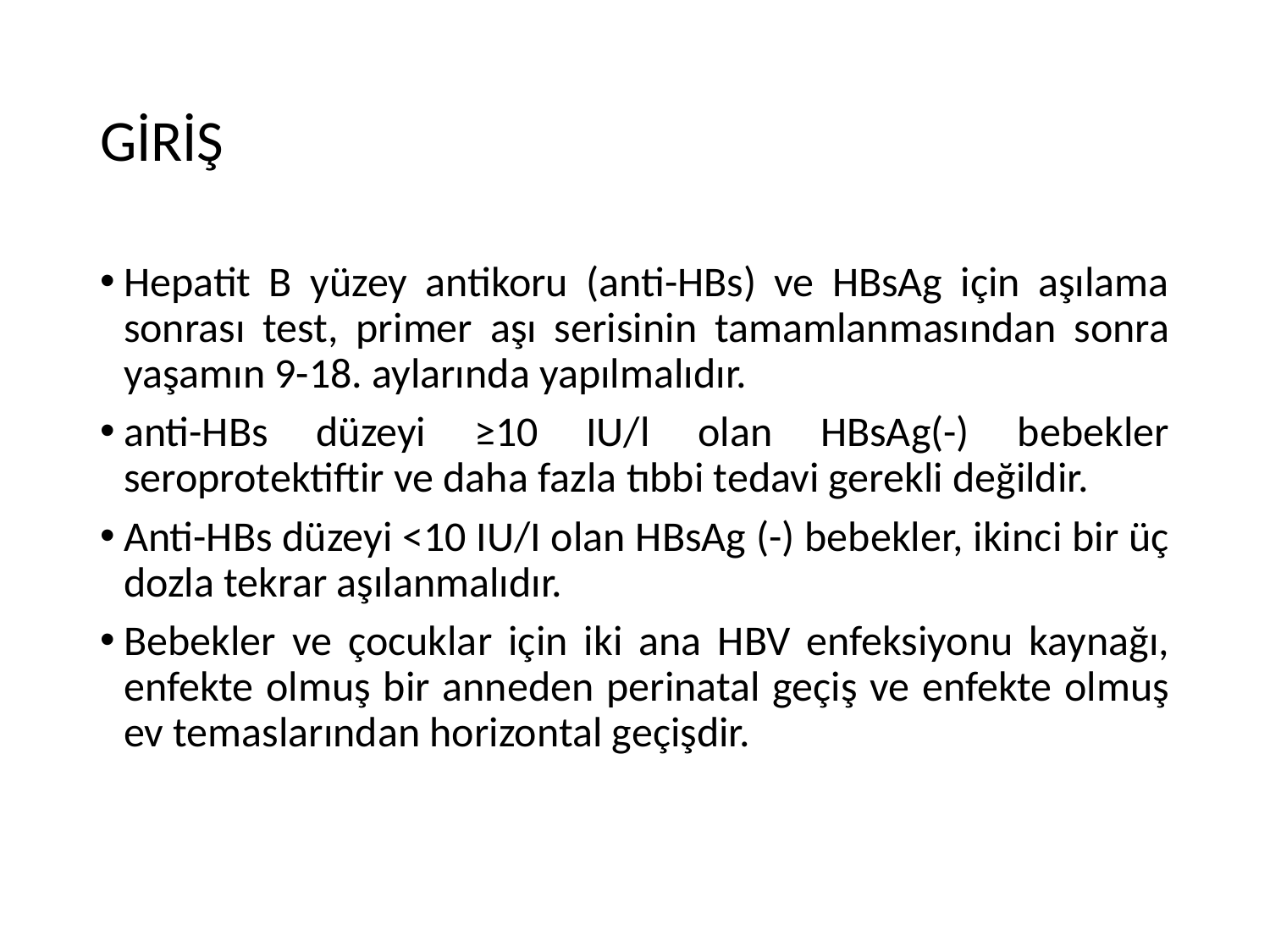

# GİRİŞ
Hepatit B yüzey antikoru (anti-HBs) ve HBsAg için aşılama sonrası test, primer aşı serisinin tamamlanmasından sonra yaşamın 9-18. aylarında yapılmalıdır.
anti-HBs düzeyi ≥10 IU/l olan HBsAg(-) bebekler seroprotektiftir ve daha fazla tıbbi tedavi gerekli değildir.
Anti-HBs düzeyi <10 IU/I olan HBsAg (-) bebekler, ikinci bir üç dozla tekrar aşılanmalıdır.
Bebekler ve çocuklar için iki ana HBV enfeksiyonu kaynağı, enfekte olmuş bir anneden perinatal geçiş ve enfekte olmuş ev temaslarından horizontal geçişdir.